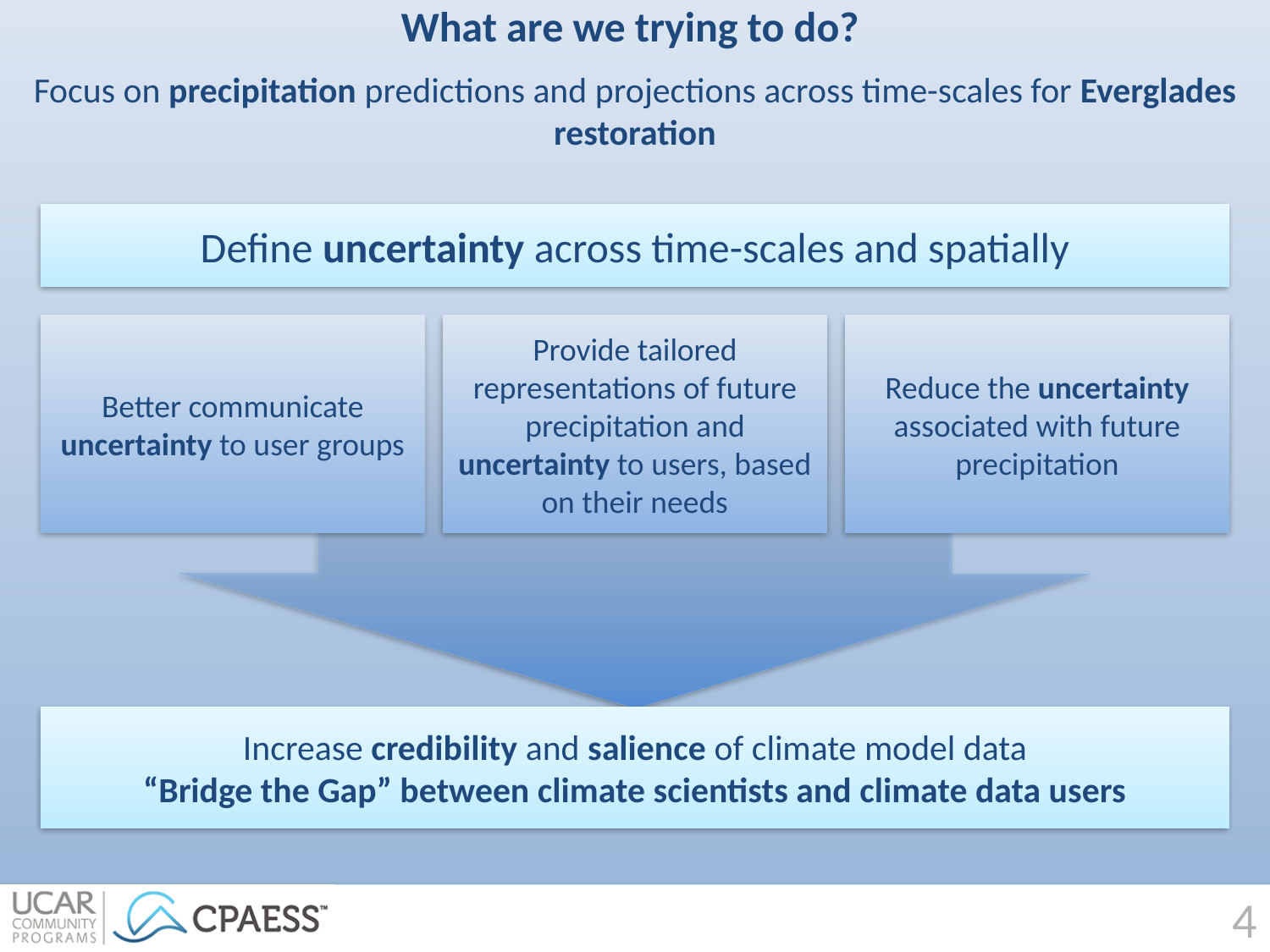

# What are we trying to do? Focus on precipitation predictions and projections across time-scales for Everglades restoration
Define uncertainty across time-scales and spatially
Better communicate uncertainty to user groups
Provide tailored representations of future precipitation and uncertainty to users, based on their needs
Reduce the uncertainty associated with future precipitation

Increase credibility and salience of climate model data
“Bridge the Gap” between climate scientists and climate data users
4